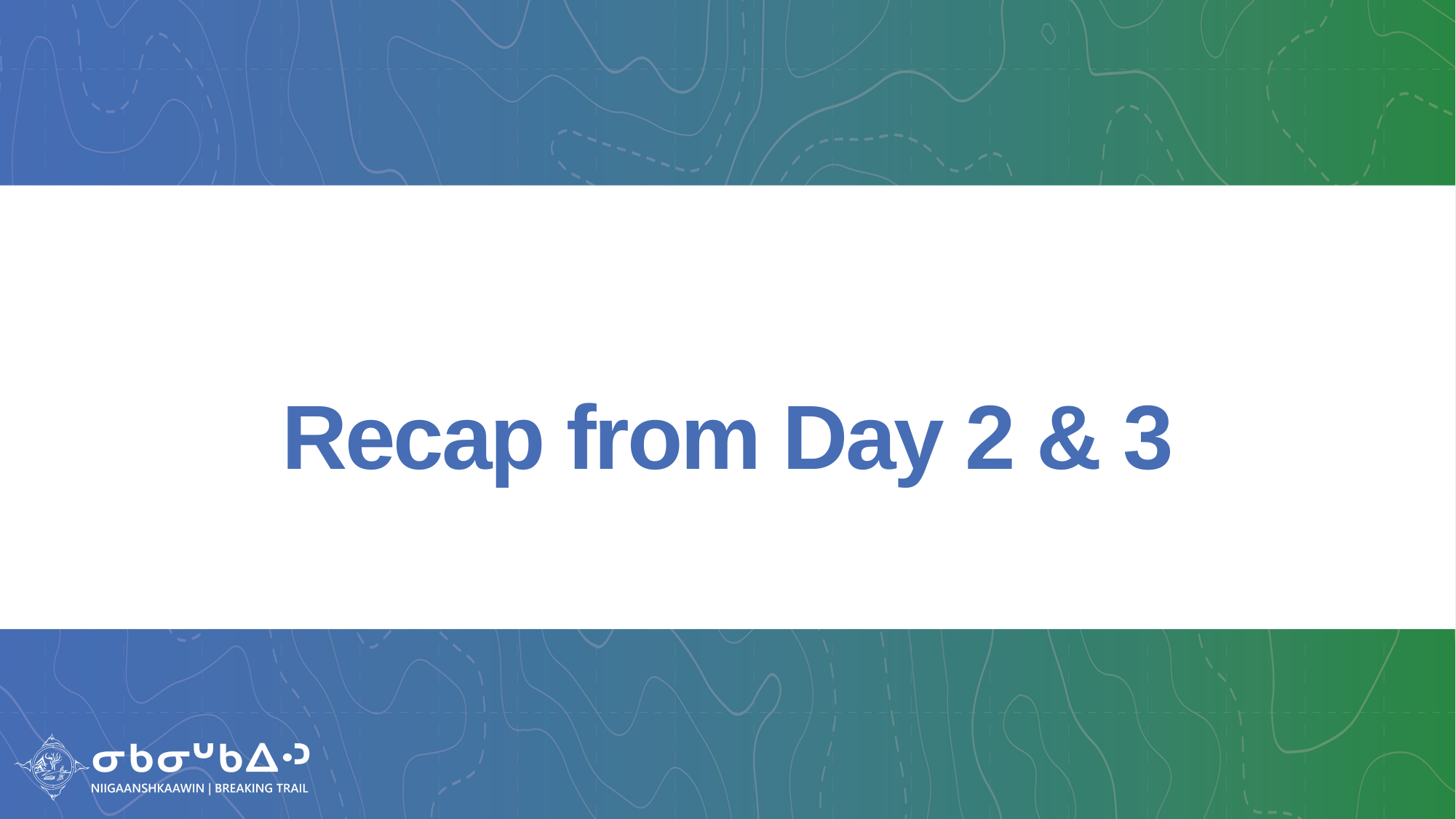

# Recap from Day 2 & 3